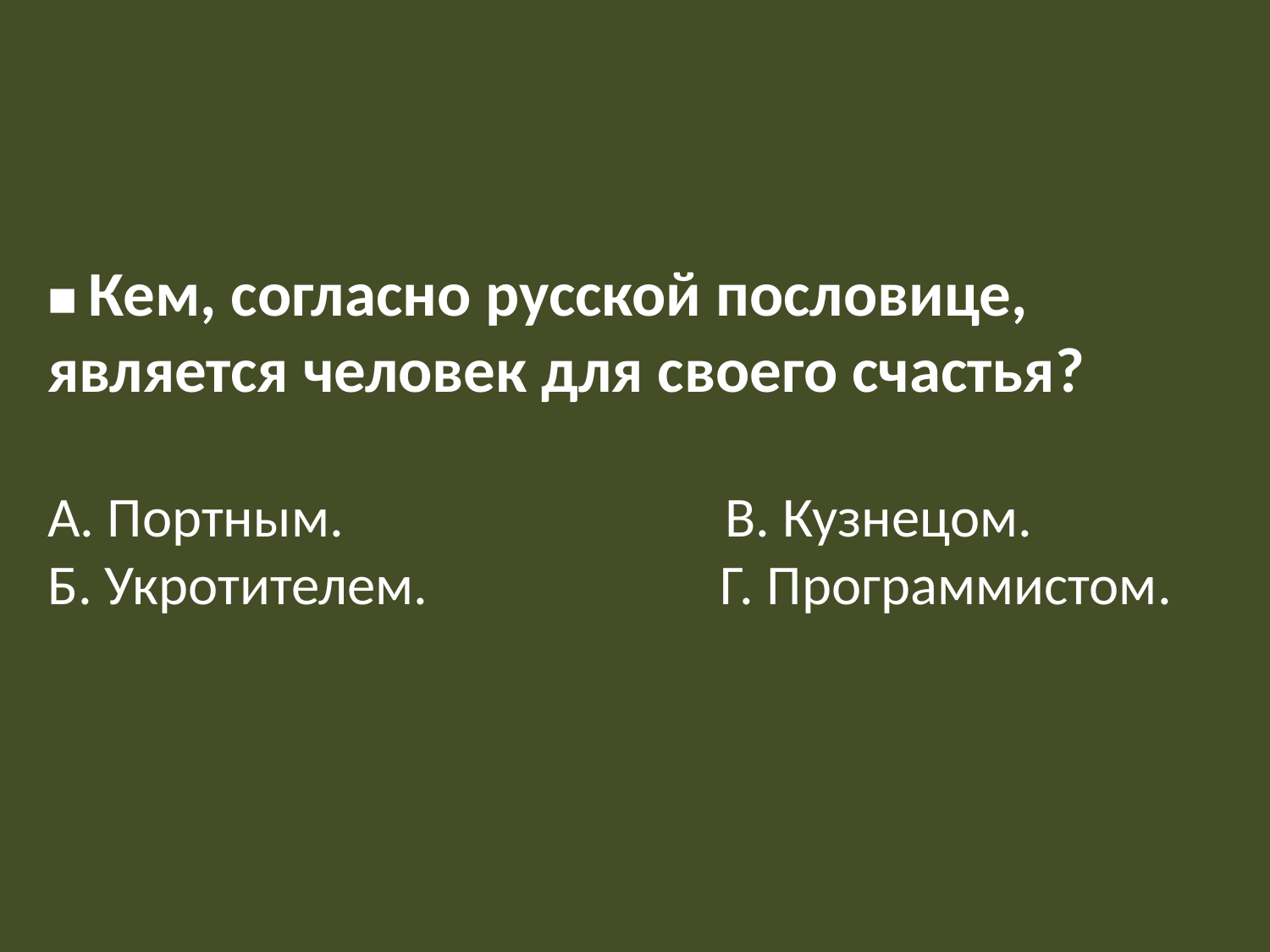

■ Кем, согласно русской пословице, является человек для своего счастья?
А. Портным.                              В. Кузнецом.
Б. Укротителем.                       Г. Программистом.